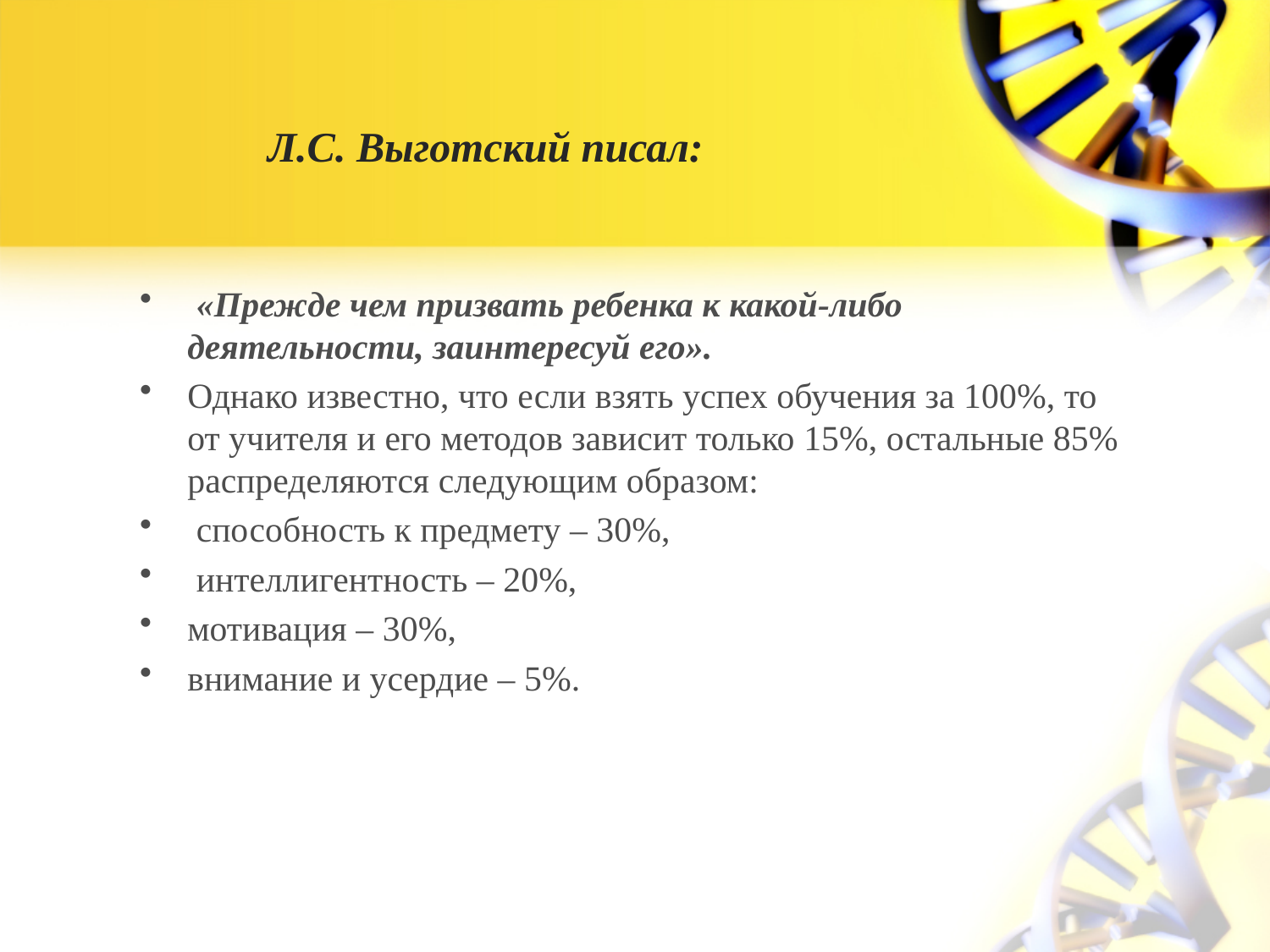

# Л.С. Выготский писал:
 «Прежде чем призвать ребенка к какой-либо деятельности, заинтересуй его».
Однако известно, что если взять успех обучения за 100%, то от учителя и его методов зависит только 15%, остальные 85% распределяются следующим образом:
 способность к предмету – 30%,
 интеллигентность – 20%,
мотивация – 30%,
внимание и усердие – 5%.